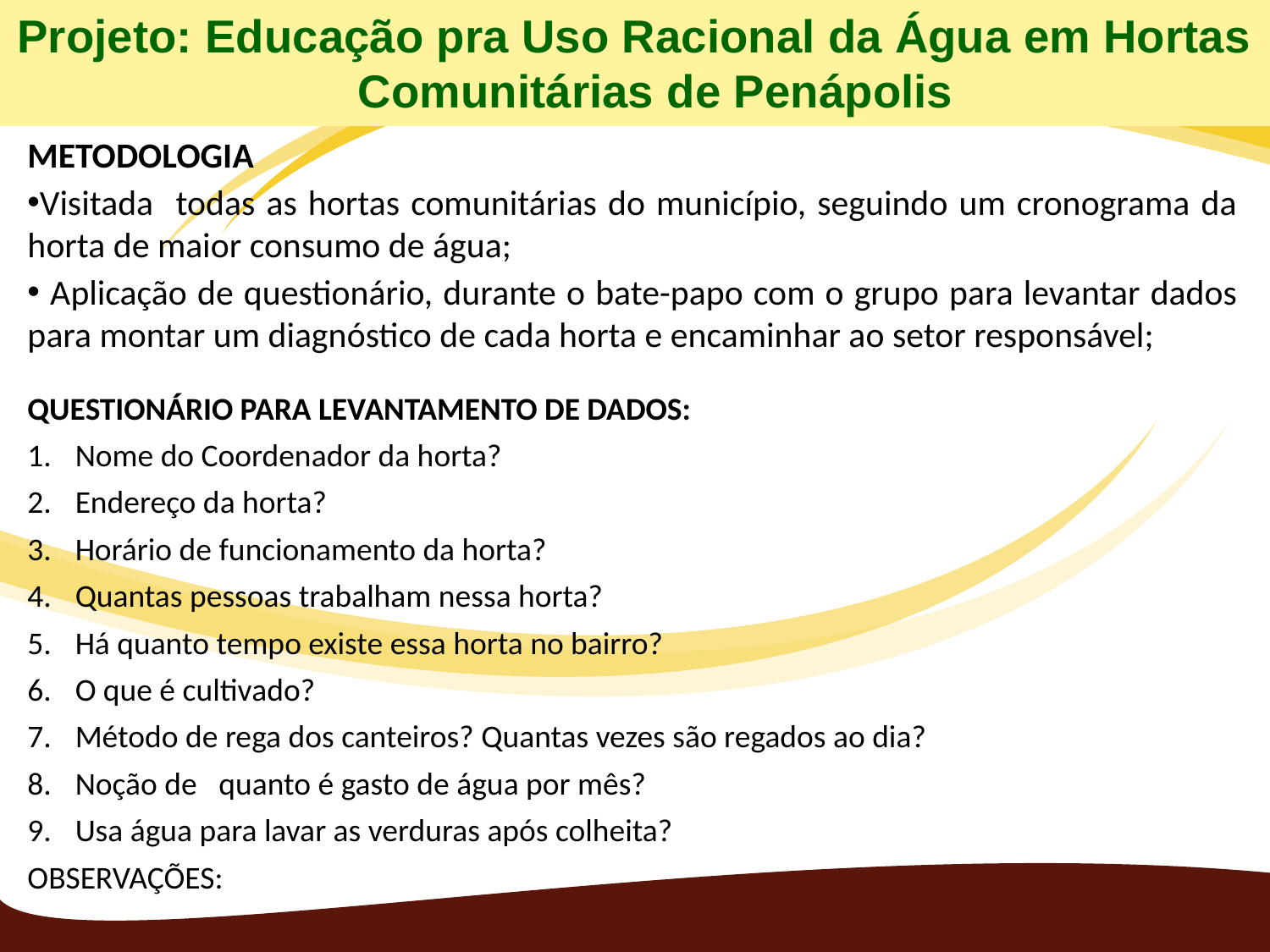

Projeto: Educação pra Uso Racional da Água em Hortas Comunitárias de Penápolis

METODOLOGIA
Visitada  todas as hortas comunitárias do município, seguindo um cronograma da horta de maior consumo de água;
 Aplicação de questionário, durante o bate-papo com o grupo para levantar dados para montar um diagnóstico de cada horta e encaminhar ao setor responsável;

QUESTIONÁRIO PARA LEVANTAMENTO DE DADOS:
Nome do Coordenador da horta?
Endereço da horta?
Horário de funcionamento da horta?
Quantas pessoas trabalham nessa horta?
Há quanto tempo existe essa horta no bairro?
O que é cultivado?
Método de rega dos canteiros? Quantas vezes são regados ao dia?
Noção de   quanto é gasto de água por mês?
Usa água para lavar as verduras após colheita?
OBSERVAÇÕES: